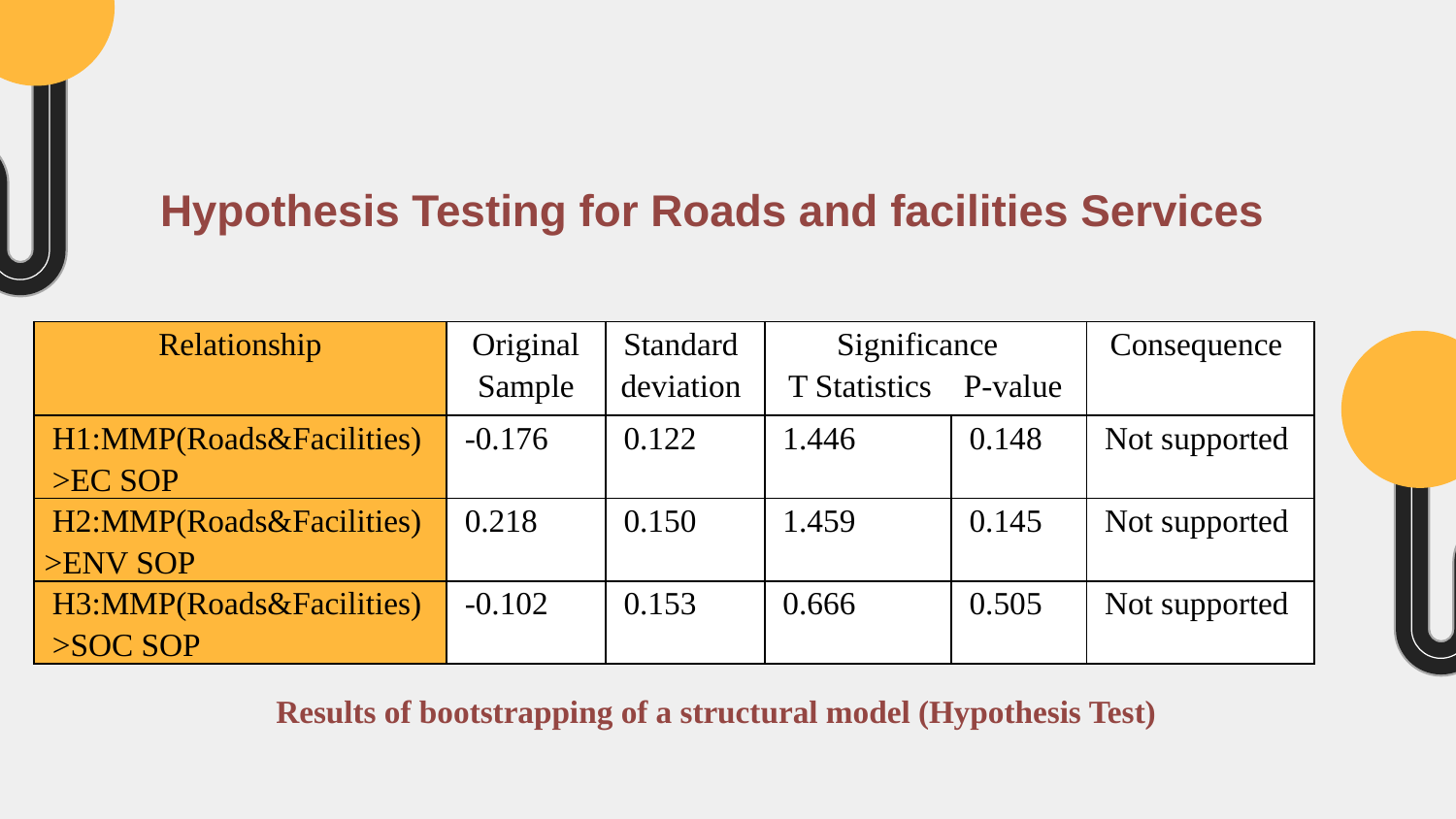

# Hypothesis Testing for Roads and facilities Services

                Results of bootstrapping of a structural model (Hypothesis Test)

| Relationship | Original Sample | Standard deviation | Significance T Statistics P-value |  | Consequence |
| --- | --- | --- | --- | --- | --- |
| H1:MMP(Roads&Facilities) >EC SOP | -0.176 | 0.122 | 1.446 | 0.148 | Not supported |
| H2:MMP(Roads&Facilities) >ENV SOP | 0.218 | 0.150 | 1.459 | 0.145 | Not supported |
| H3:MMP(Roads&Facilities) >SOC SOP | -0.102 | 0.153 | 0.666 | 0.505 | Not supported |